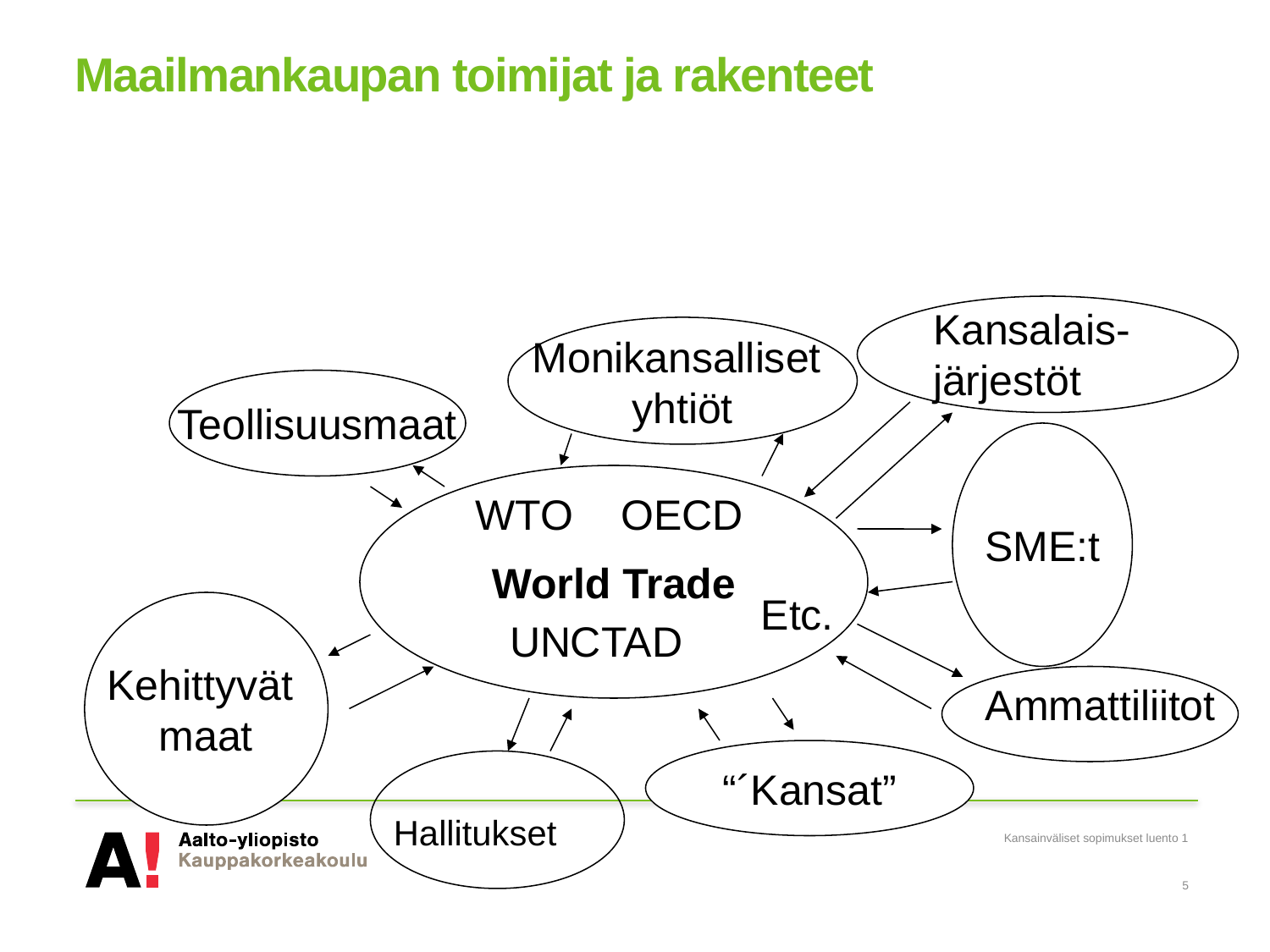

# Maailmankaupan toimijat ja rakenteet

Kansalais-järjestöt
Monikansalliset
yhtiöt
Teollisuusmaat

SME:t
World Trade
WTO
OECD
Etc.
Kehittyvät
maat
UNCTAD

Ammattiliitot
“´Kansat”

Hallitukset
Kansainväliset sopimukset luento 1
5